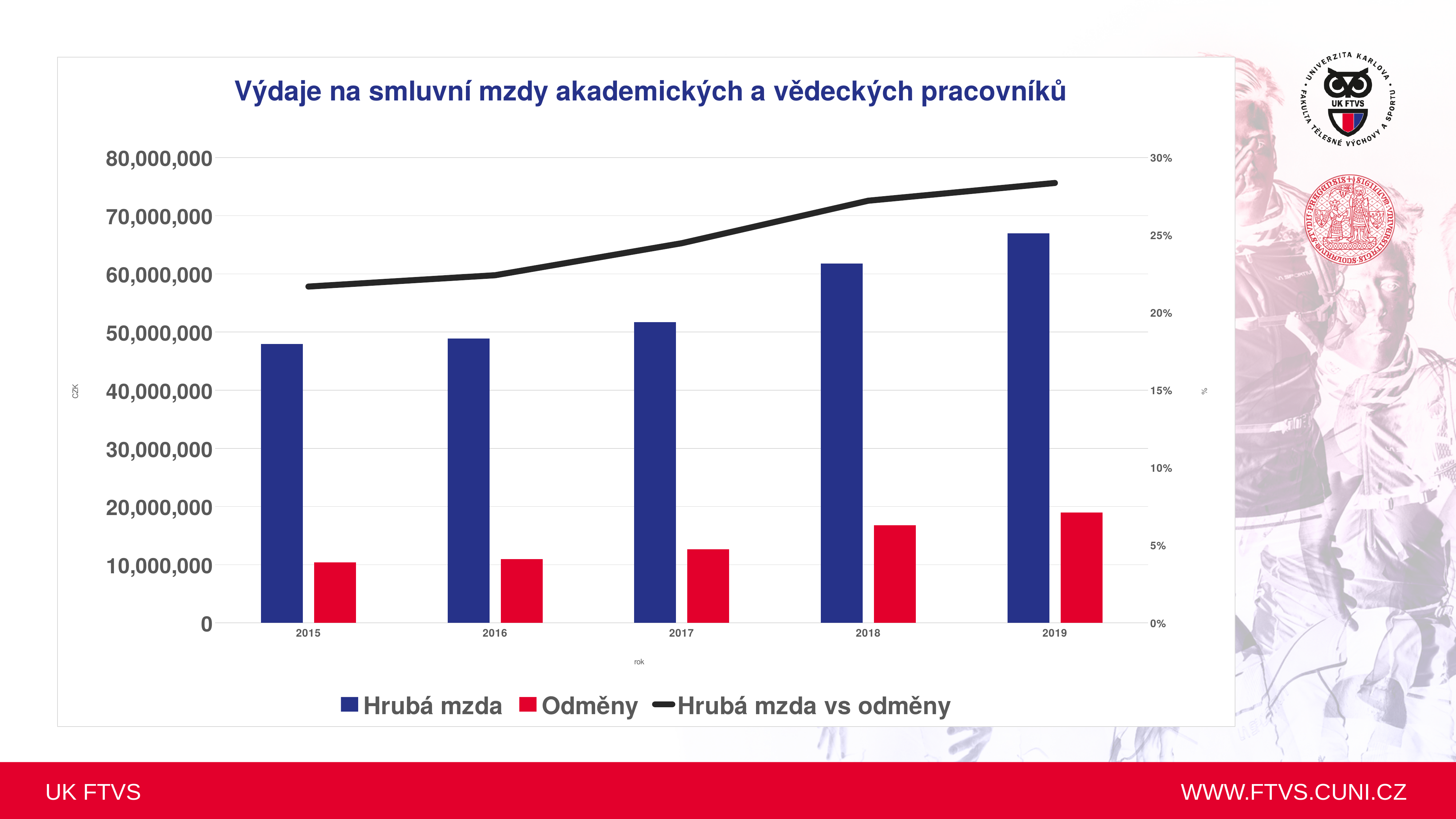

### Chart: Výdaje na smluvní mzdy akademických a vědeckých pracovníků

| Category | Hrubá mzda | Odměny | Hrubá mzda vs odměny |
|---|---|---|---|
| 2015 | 47921819.0 | 10390228.0 | 0.21681622728052122 |
| 2016 | 48872125.0 | 10952540.0 | 0.22410607273573638 |
| 2017 | 51718288.0 | 12657644.0 | 0.24474213067532322 |
| 2018 | 61773409.0 | 16812045.0 | 0.27215666533799354 |
| 2019 | 67000000.0 | 19000000.0 | 0.2835820895522388 |